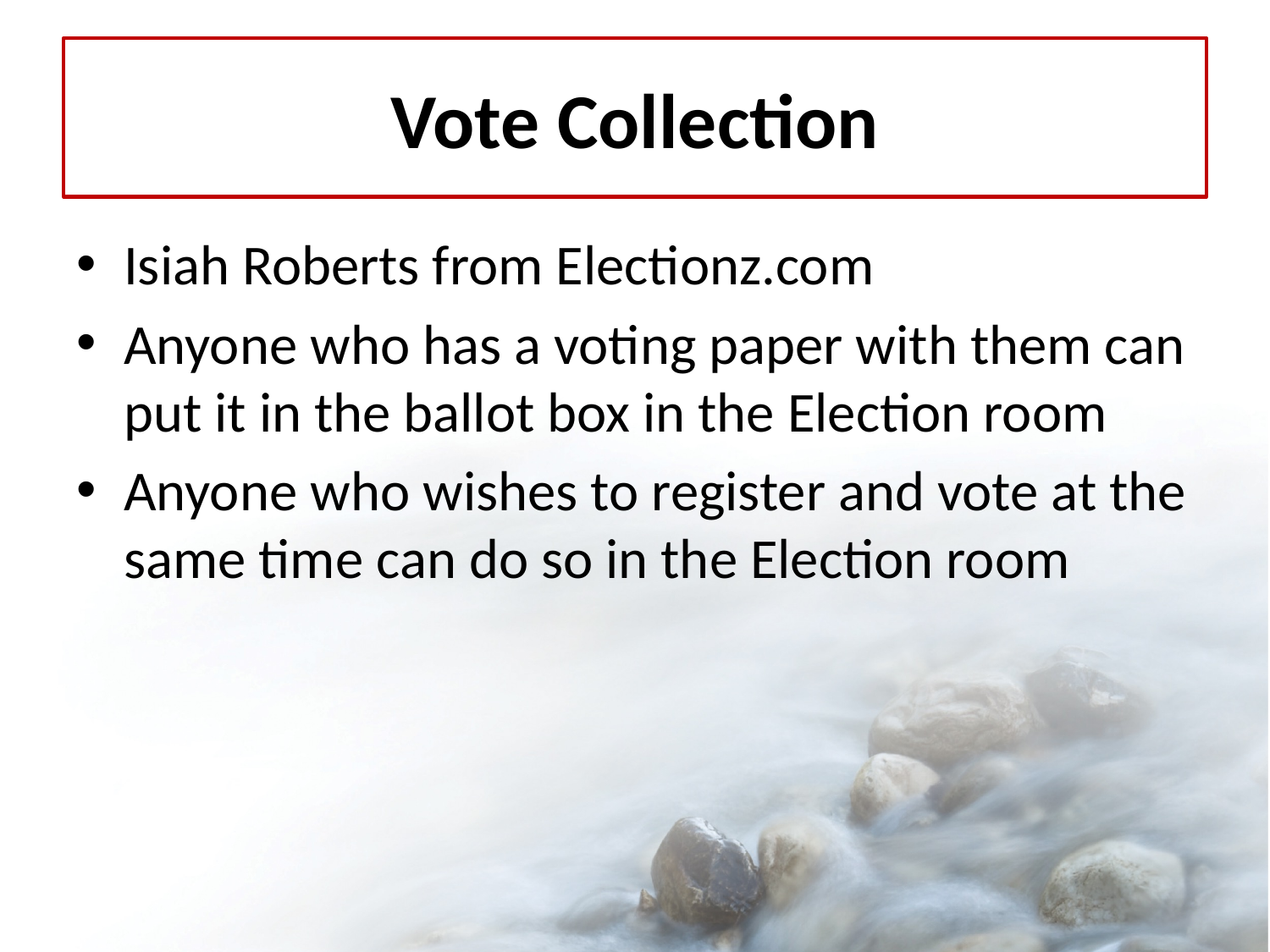

# Vote Collection
Isiah Roberts from Electionz.com
Anyone who has a voting paper with them can put it in the ballot box in the Election room
Anyone who wishes to register and vote at the same time can do so in the Election room